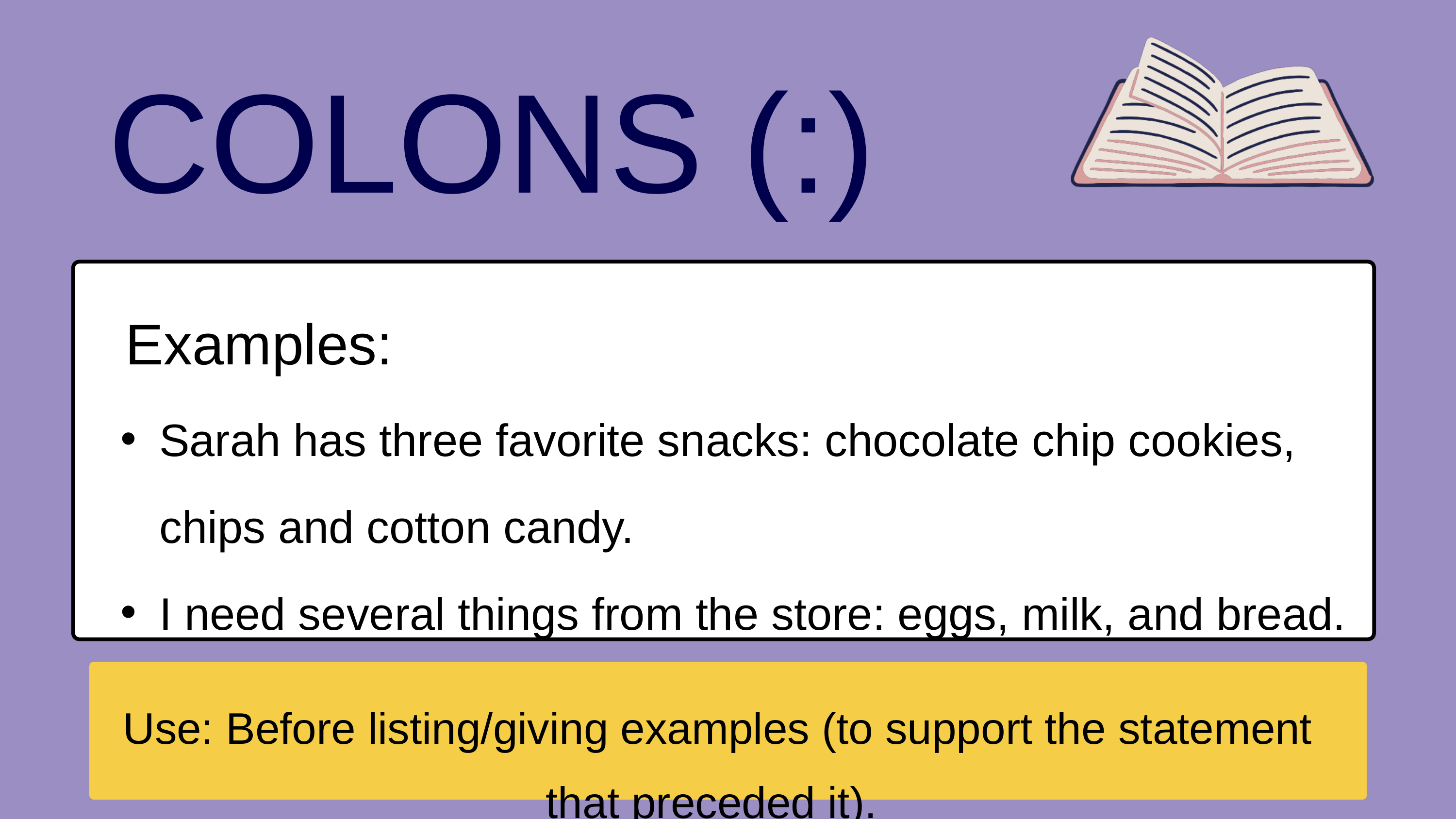

COLONS (:)

Examples:
Sarah has three favorite snacks: chocolate chip cookies, chips and cotton candy.
I need several things from the store: eggs, milk, and bread.

Use: Before listing/giving examples (to support the statement that preceded it).